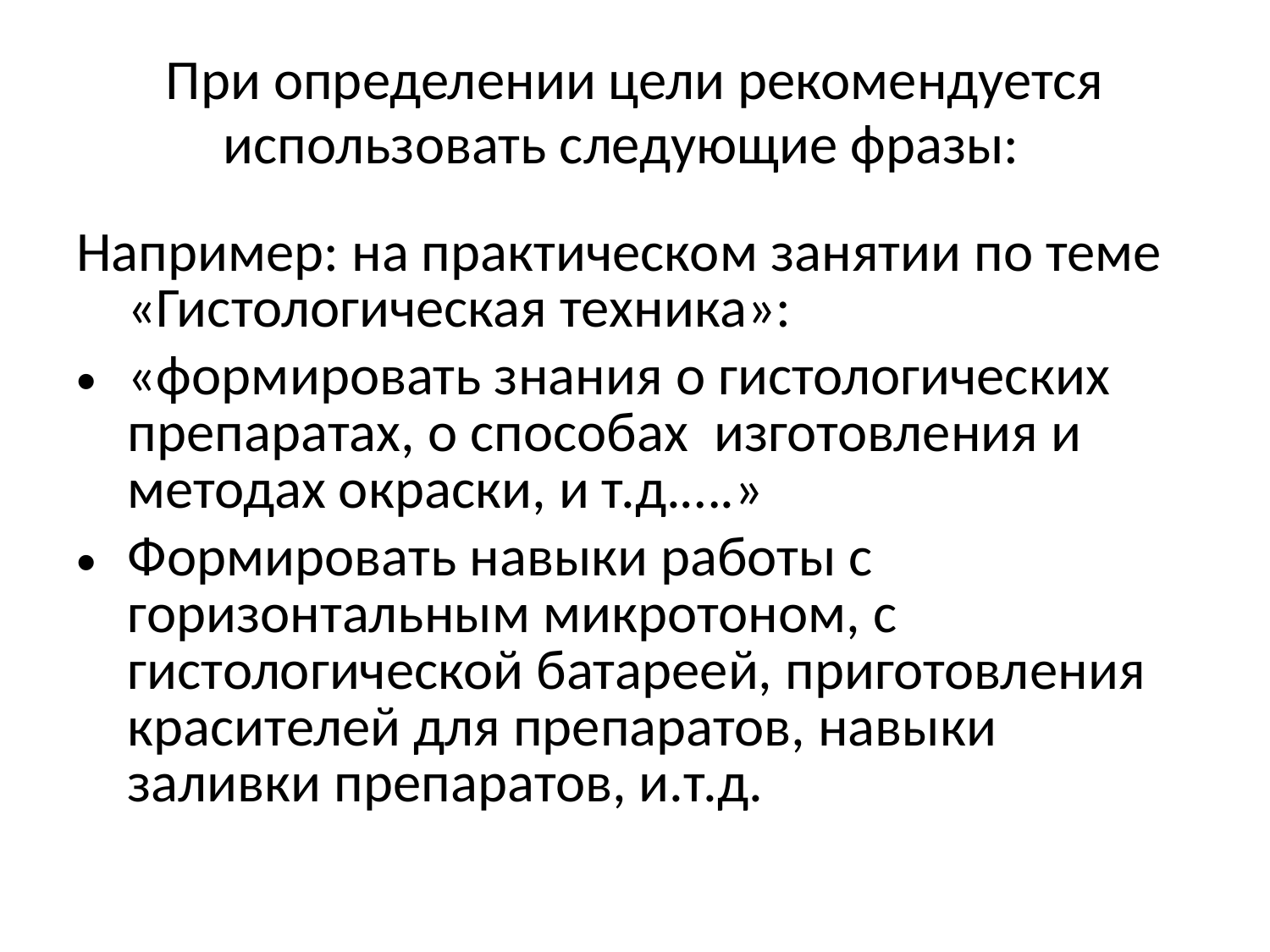

# При определении цели рекомендуется использовать следующие фразы:
Например: на практическом занятии по теме «Гистологическая техника»:
«формировать знания о гистологических препаратах, о способах  изготовления и методах окраски, и т.д.….»
Формировать навыки работы с горизонтальным микротоном, с  гистологической батареей, приготовления красителей для препаратов, навыки заливки препаратов, и.т.д.